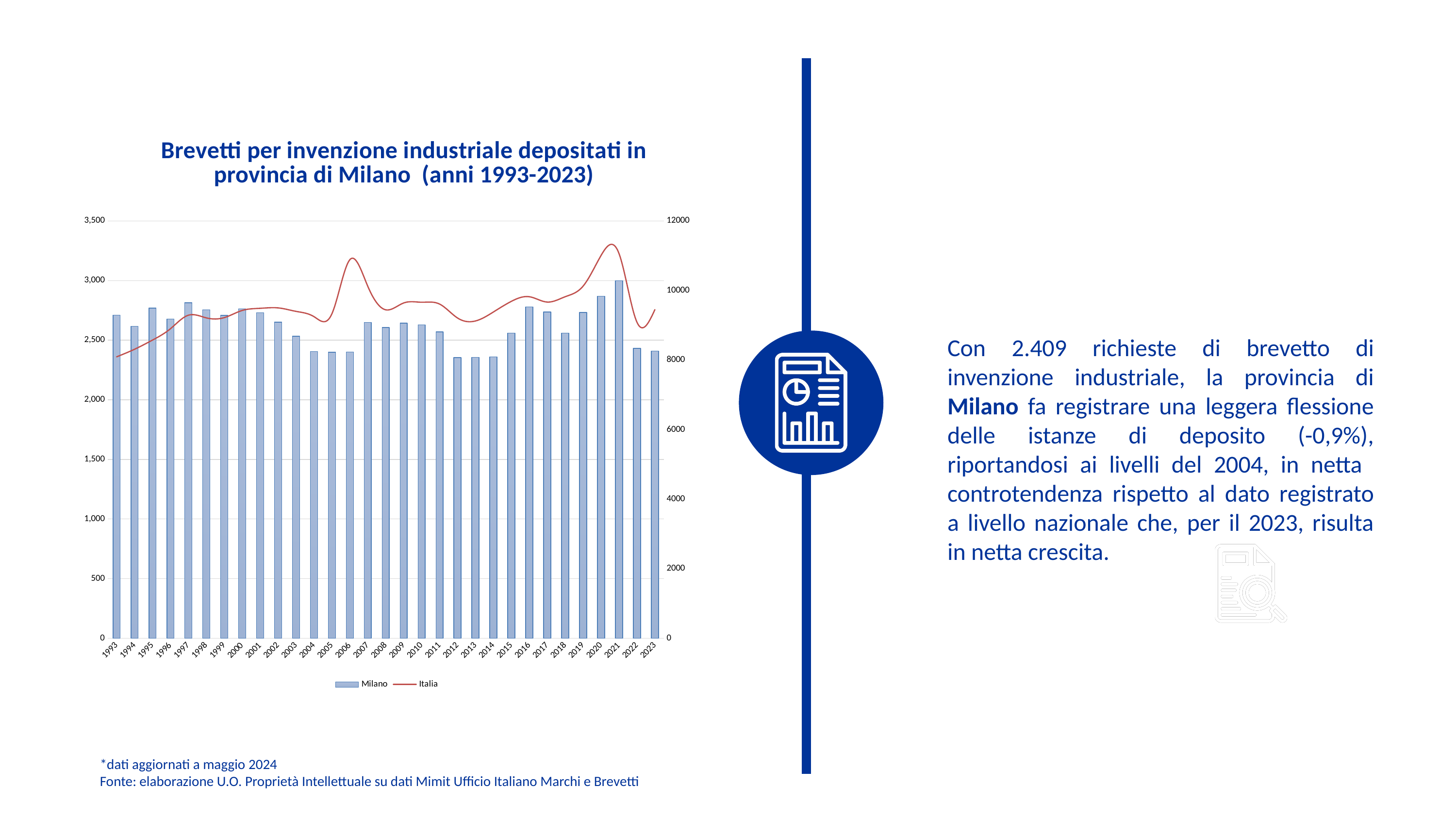

### Chart: Brevetti per invenzione industriale depositati in provincia di Milano  (anni 1993-2023)

| Category | Milano | Italia |
|---|---|---|
| 1993 | 2710.0 | 8092.0 |
| 1994 | 2616.0 | 8310.0 |
| 1995 | 2770.0 | 8574.0 |
| 1996 | 2678.0 | 8900.0 |
| 1997 | 2815.0 | 9289.0 |
| 1998 | 2755.0 | 9213.0 |
| 1999 | 2707.0 | 9220.0 |
| 2000 | 2762.0 | 9426.0 |
| 2001 | 2731.0 | 9488.0 |
| 2002 | 2652.0 | 9500.0 |
| 2003 | 2533.0 | 9400.0 |
| 2004 | 2404.0 | 9248.0 |
| 2005 | 2399.0 | 9331.0 |
| 2006 | 2400.0 | 10887.0 |
| 2007 | 2649.0 | 10120.0 |
| 2008 | 2606.0 | 9445.0 |
| 2009 | 2642.0 | 9641.0 |
| 2010 | 2628.0 | 9663.0 |
| 2011 | 2569.0 | 9610.0 |
| 2012 | 2355.0 | 9210.0 |
| 2013 | 2356.0 | 9124.0 |
| 2014 | 2360.0 | 9382.0 |
| 2015 | 2559.0 | 9688.0 |
| 2016 | 2779.0 | 9821.0 |
| 2017 | 2737.0 | 9668.0 |
| 2018 | 2559.0 | 9821.0 |
| 2019 | 2732.0 | 10127.0 |
| 2020 | 2869.0 | 11008.0 |
| 2021 | 2999.0 | 11063.0 |
| 2022 | 2432.0 | 9088.0 |
| 2023 | 2409.0 | 9450.0 |
Con 2.409 richieste di brevetto di invenzione industriale, la provincia di Milano fa registrare una leggera flessione delle istanze di deposito (-0,9%), riportandosi ai livelli del 2004, in netta  controtendenza rispetto al dato registrato a livello nazionale che, per il 2023, risulta in netta crescita.

*dati aggiornati a maggio 2024
Fonte: elaborazione U.O. Proprietà Intellettuale su dati Mimit Ufficio Italiano Marchi e Brevetti